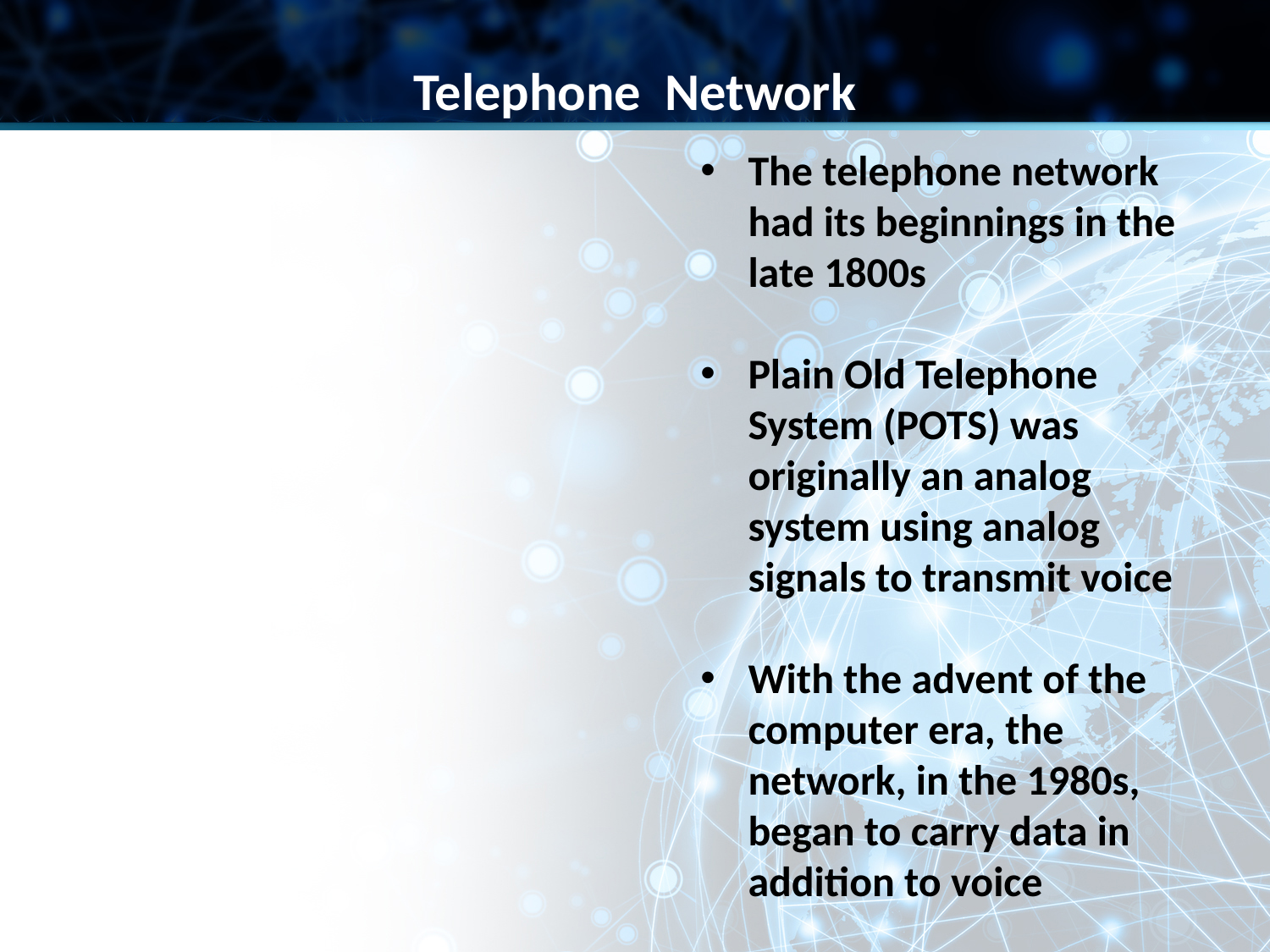

Telephone  Network
The telephone network had its beginnings in the late 1800s

Plain Old Telephone System (POTS) was originally an analog system using analog signals to transmit voice

With the advent of the computer era, the network, in the 1980s, began to carry data in addition to voice